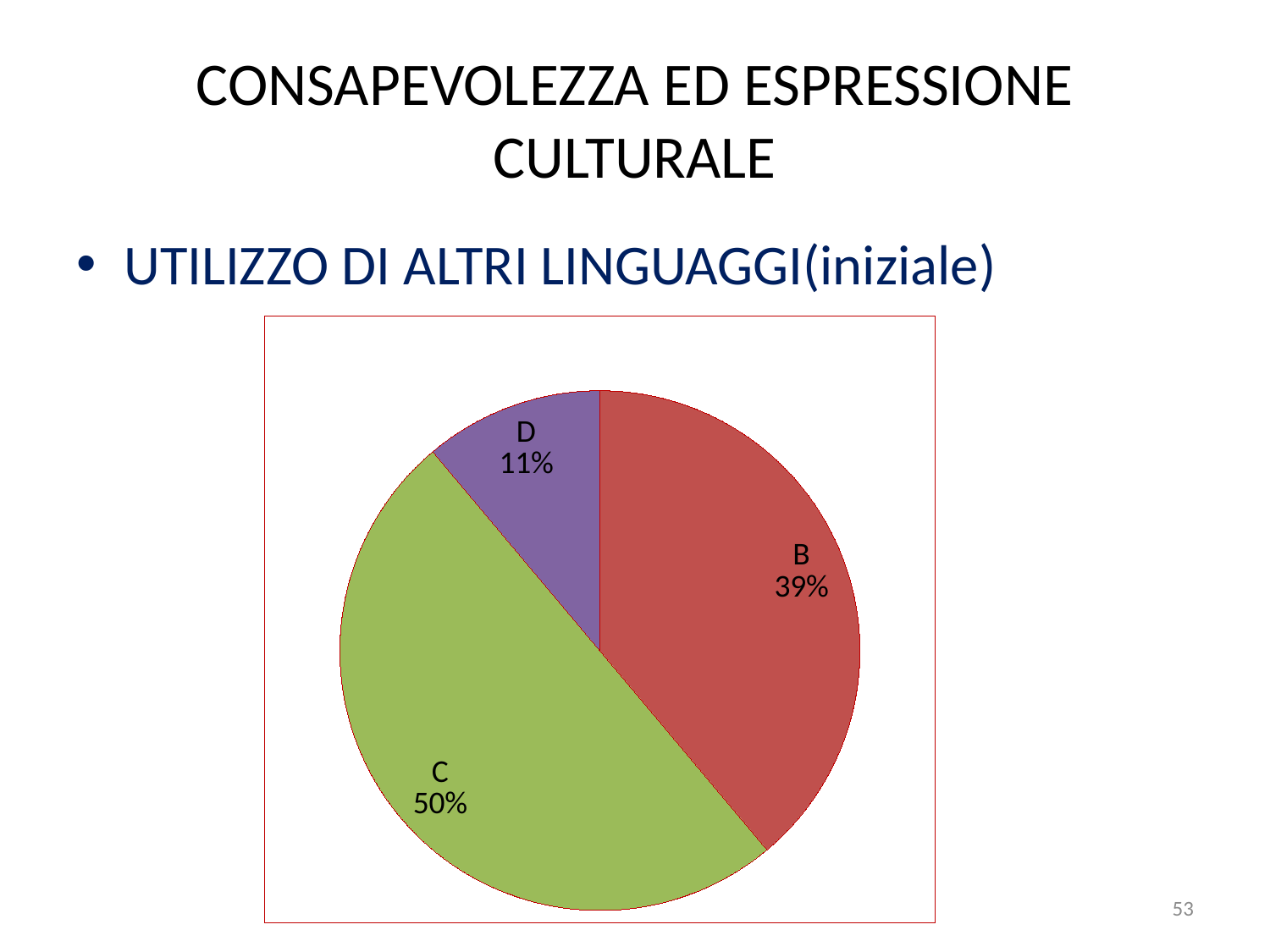

# CONSAPEVOLEZZA ED ESPRESSIONE CULTURALE
UTILIZZO DI ALTRI LINGUAGGI(iniziale)

### Chart

| Category | Vendite |
|---|---|
| A | 0.0 |
| B | 14.0 |
| C | 18.0 |
| D | 4.0 |
53